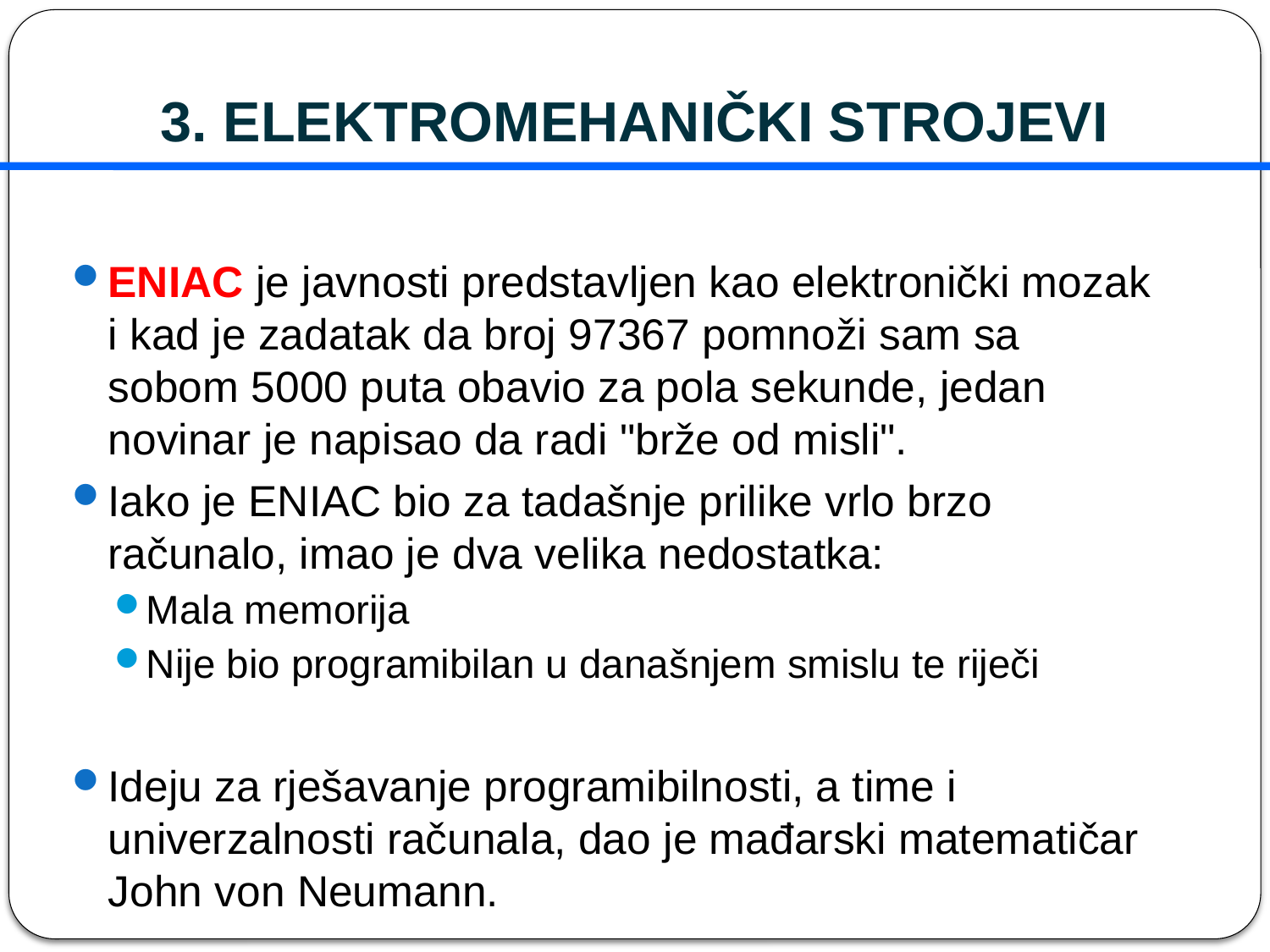

3. ELEKTROMEHANIČKI STROJEVI

ENIAC je javnosti predstavljen kao elektronički mozak i kad je zadatak da broj 97367 pomnoži sam sa sobom 5000 puta obavio za pola sekunde, jedan novinar je napisao da radi "brže od misli".
Iako je ENIAC bio za tadašnje prilike vrlo brzo računalo, imao je dva velika nedostatka:
Mala memorija
Nije bio programibilan u današnjem smislu te riječi

Ideju za rješavanje programibilnosti, a time i univerzalnosti računala, dao je mađarski matematičar John von Neumann.